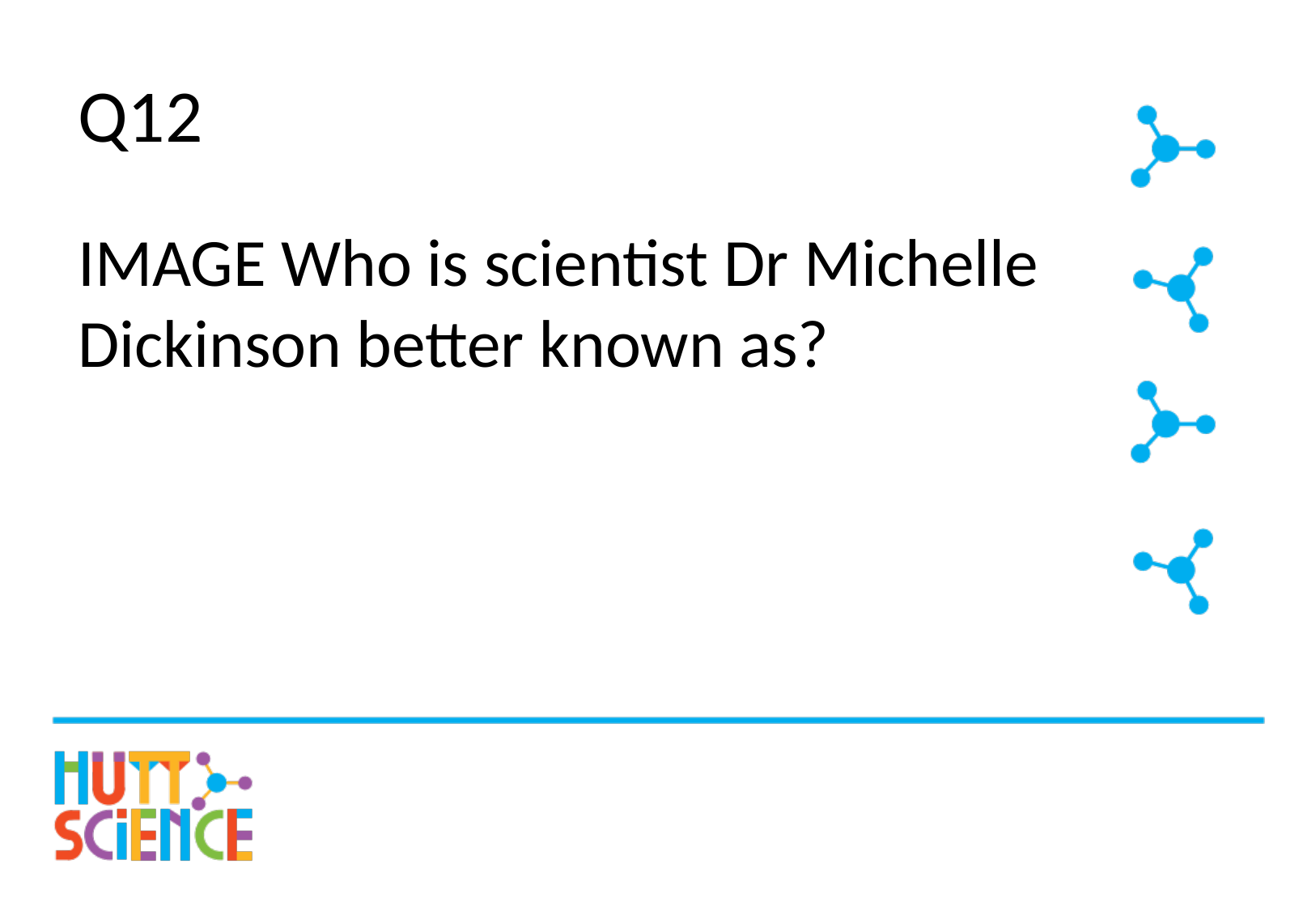

# Q12
IMAGE Who is scientist Dr Michelle Dickinson better known as?